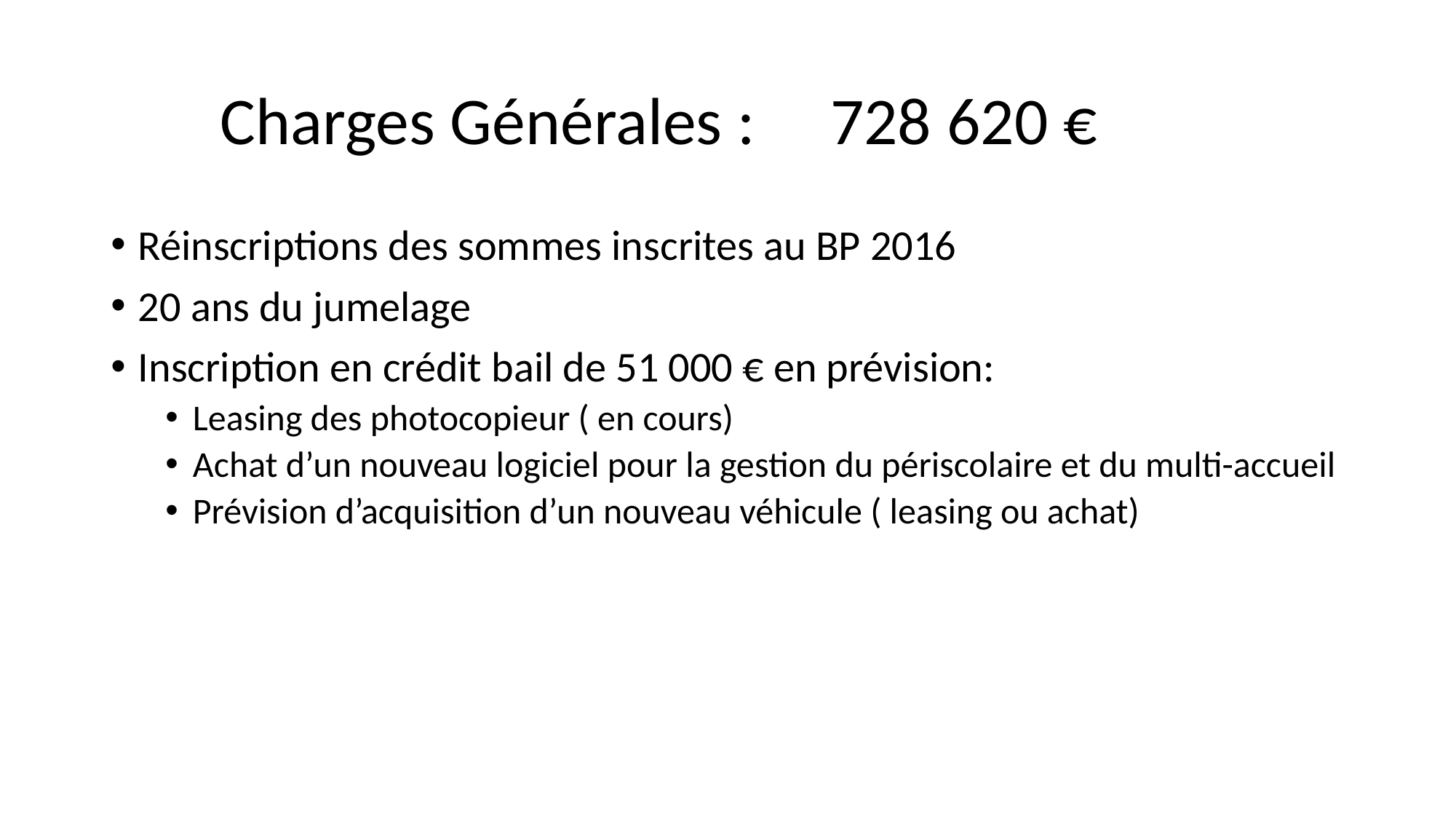

# Charges Générales :     728 620 €
Réinscriptions des sommes inscrites au BP 2016
20 ans du jumelage
Inscription en crédit bail de 51 000 € en prévision:
Leasing des photocopieur ( en cours)
Achat d’un nouveau logiciel pour la gestion du périscolaire et du multi-accueil
Prévision d’acquisition d’un nouveau véhicule ( leasing ou achat)